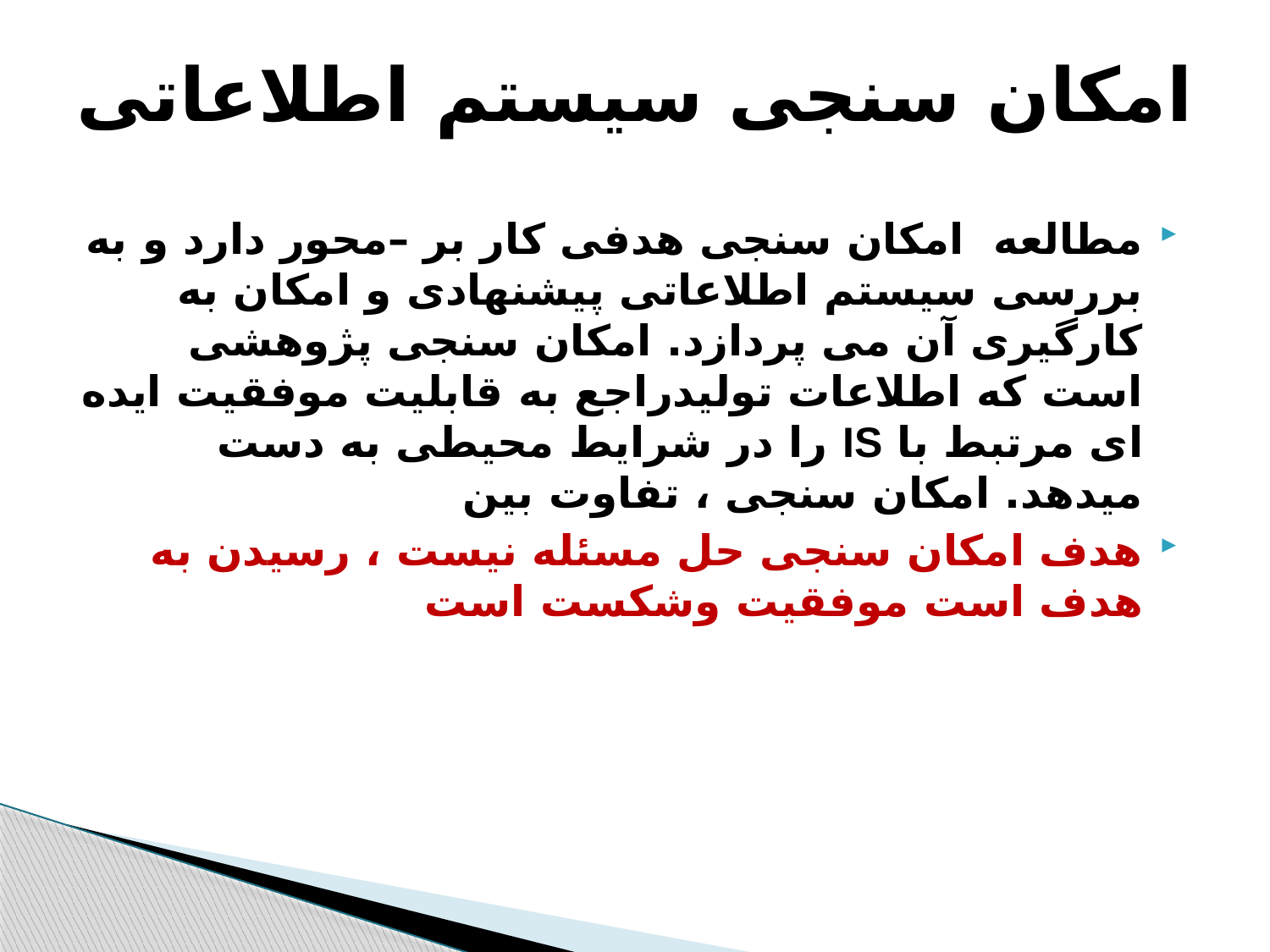

# امکان سنجی سیستم اطلاعاتی
مطالعه  امکان سنجی هدفی کار بر –محور دارد و به بررسی سیستم اطلاعاتی پیشنهادی و امکان به کارگیری آن می پردازد. امکان سنجی پژوهشی است که اطلاعات تولیدراجع به قابلیت موفقیت ایده ای مرتبط با IS را در شرایط محیطی به دست میدهد. امکان سنجی ، تفاوت بین
هدف امکان سنجی حل مسئله نیست ، رسیدن به هدف است موفقیت وشکست است